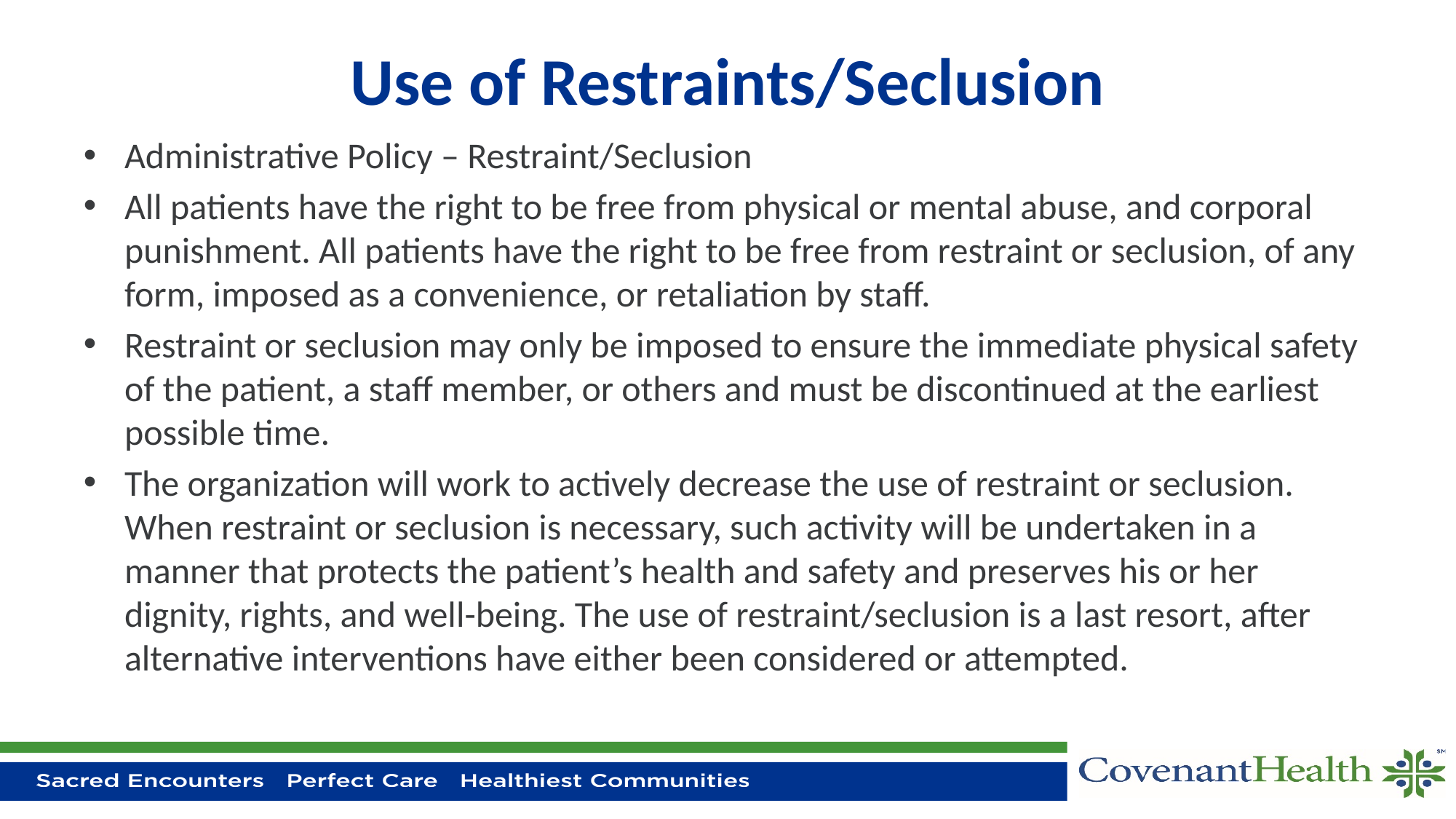

# Use of Restraints/Seclusion
Administrative Policy – Restraint/Seclusion
All patients have the right to be free from physical or mental abuse, and corporal  punishment. All patients have the right to be free from restraint or seclusion, of any form, imposed as a convenience, or retaliation by staff.
Restraint or seclusion may only be imposed to ensure the immediate physical safety  of the patient, a staff member, or others and must be discontinued at the earliest possible time.
The organization will work to actively decrease the use of restraint or seclusion. When restraint or seclusion is necessary, such activity will be undertaken in a manner that protects the patient’s health and safety and preserves his or her dignity, rights, and well-being. The use of restraint/seclusion is a last resort, after alternative interventions have either been considered or attempted.